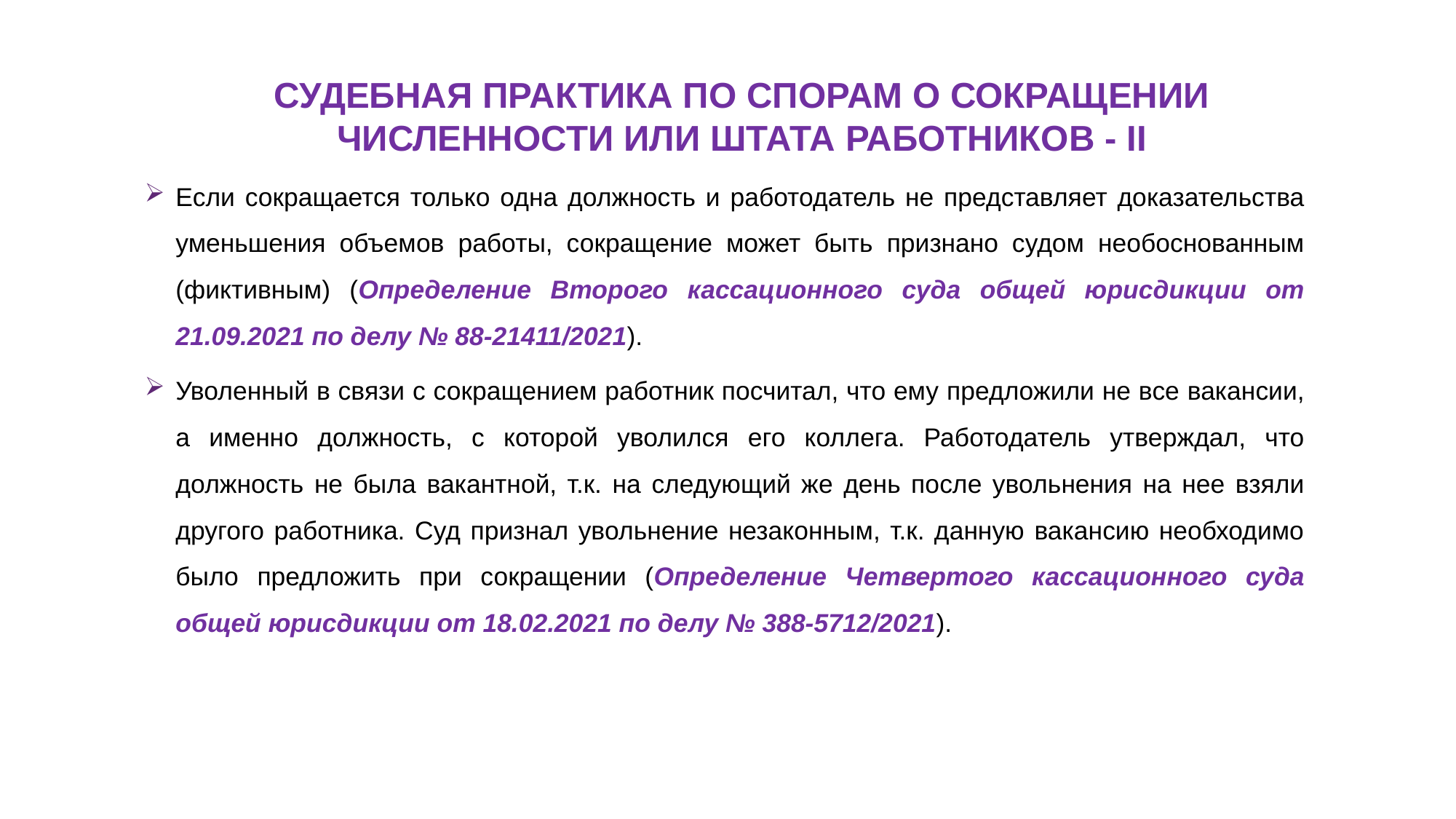

СУДЕБНАЯ ПРАКТИКА ПО СПОРАМ О СОКРАЩЕНИИ ЧИСЛЕННОСТИ ИЛИ ШТАТА РАБОТНИКОВ - II
Если сокращается только одна должность и работодатель не представляет доказательства уменьшения объемов работы, сокращение может быть признано судом необоснованным (фиктивным) (Определение Второго кассационного суда общей юрисдикции от 21.09.2021 по делу № 88-21411/2021).
Уволенный в связи с сокращением работник посчитал, что ему предложили не все вакансии, а именно должность, с которой уволился его коллега. Работодатель утверждал, что должность не была вакантной, т.к. на следующий же день после увольнения на нее взяли другого работника. Суд признал увольнение незаконным, т.к. данную вакансию необходимо было предложить при сокращении (Определение Четвертого кассационного суда общей юрисдикции от 18.02.2021 по делу № 388-5712/2021).